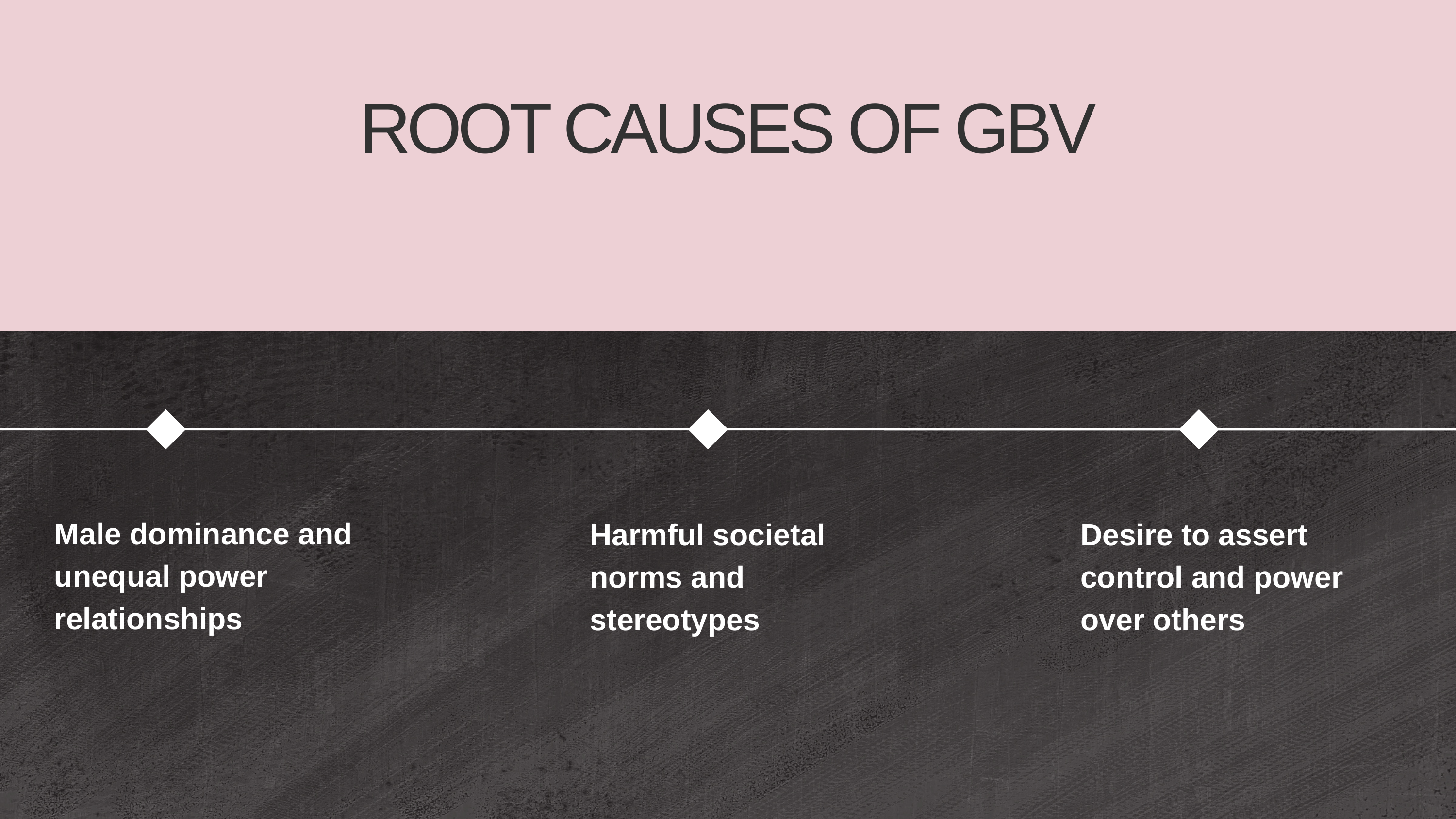

ROOT CAUSES OF GBV

Male dominance and unequal power relationships
Harmful societal norms and stereotypes
Desire to assert control and power over others